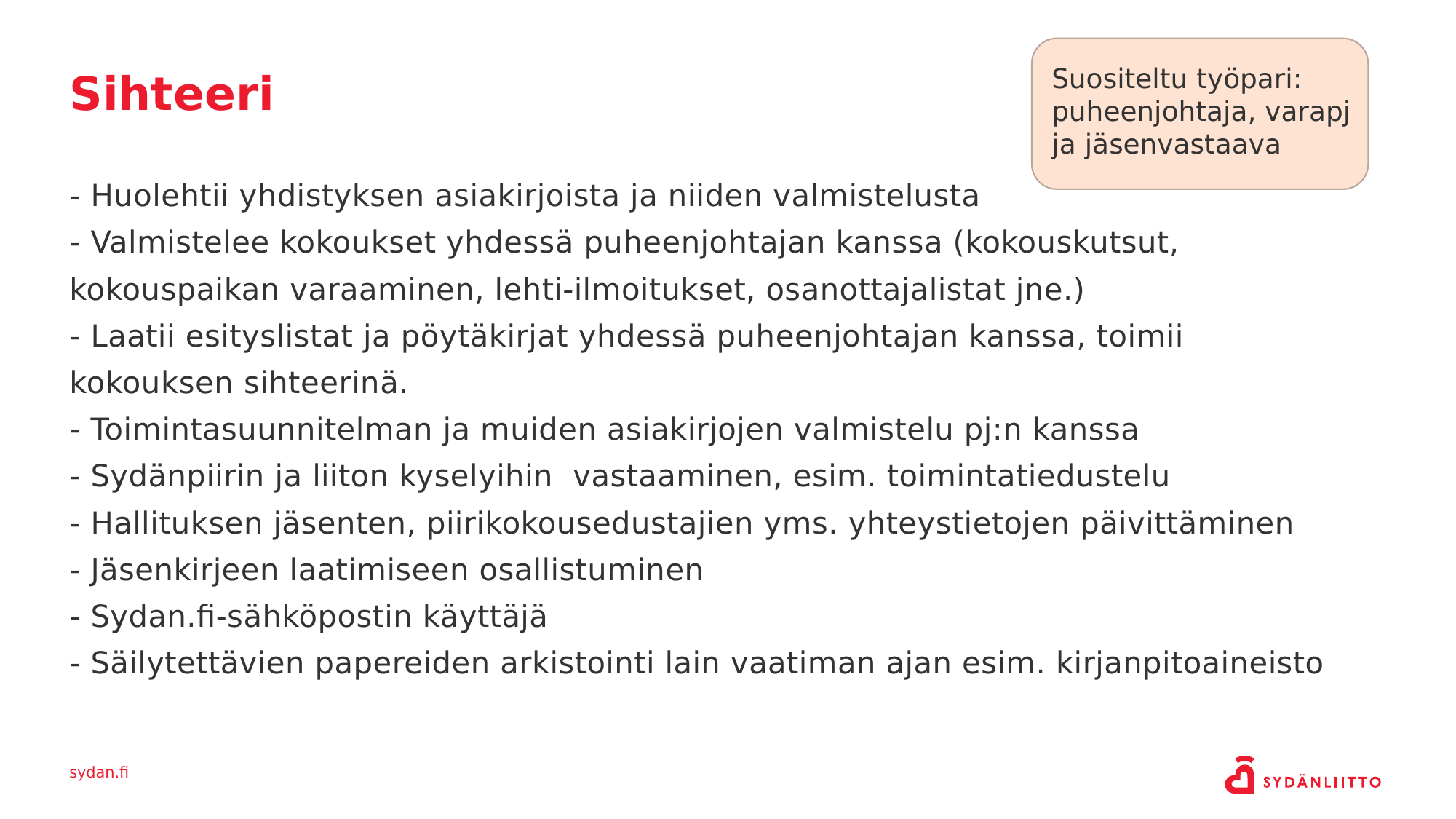

Suositeltu työpari: puheenjohtaja, varapj ja jäsenvastaava
Sihteeri
- Huolehtii yhdistyksen asiakirjoista ja niiden valmistelusta
- Valmistelee kokoukset yhdessä puheenjohtajan kanssa (kokouskutsut, 	kokouspaikan varaaminen, lehti-ilmoitukset, osanottajalistat jne.)
- Laatii esityslistat ja pöytäkirjat yhdessä puheenjohtajan kanssa, toimii 	kokouksen sihteerinä.
- Toimintasuunnitelman ja muiden asiakirjojen valmistelu pj:n kanssa
- Sydänpiirin ja liiton kyselyihin  vastaaminen, esim. toimintatiedustelu
- Hallituksen jäsenten, piirikokousedustajien yms. yhteystietojen päivittäminen
- Jäsenkirjeen laatimiseen osallistuminen
- Sydan.fi-sähköpostin käyttäjä
- Säilytettävien papereiden arkistointi lain vaatiman ajan esim. kirjanpitoaineisto

sydan.fi